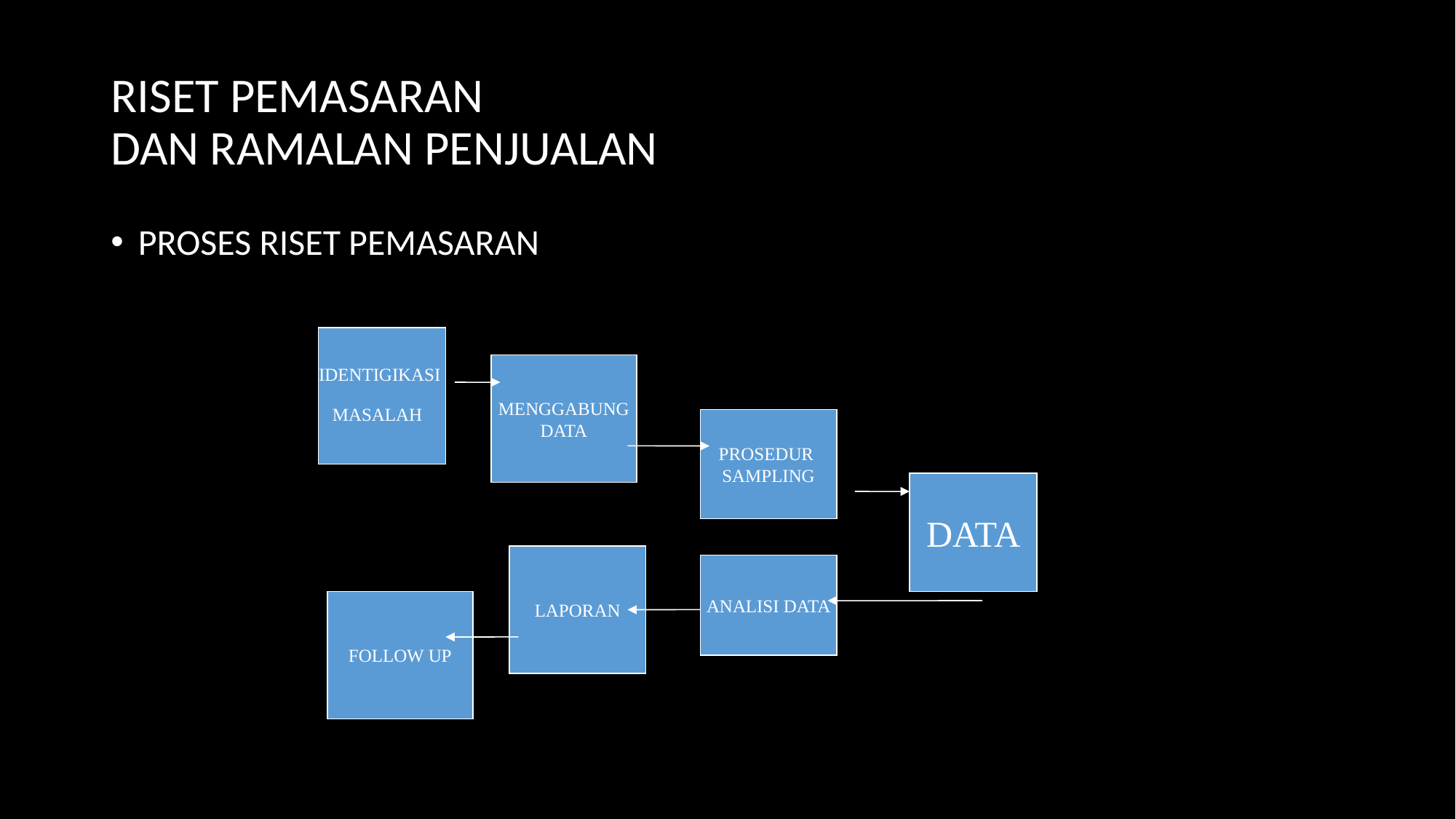

# RISET PEMASARAN DAN RAMALAN PENJUALAN
PROSES RISET PEMASARAN

IDENTIGIKASI
MASALAH
MENGGABUNG
DATA

PROSEDUR
SAMPLING

DATA

LAPORAN
ANALISI DATA
FOLLOW UP